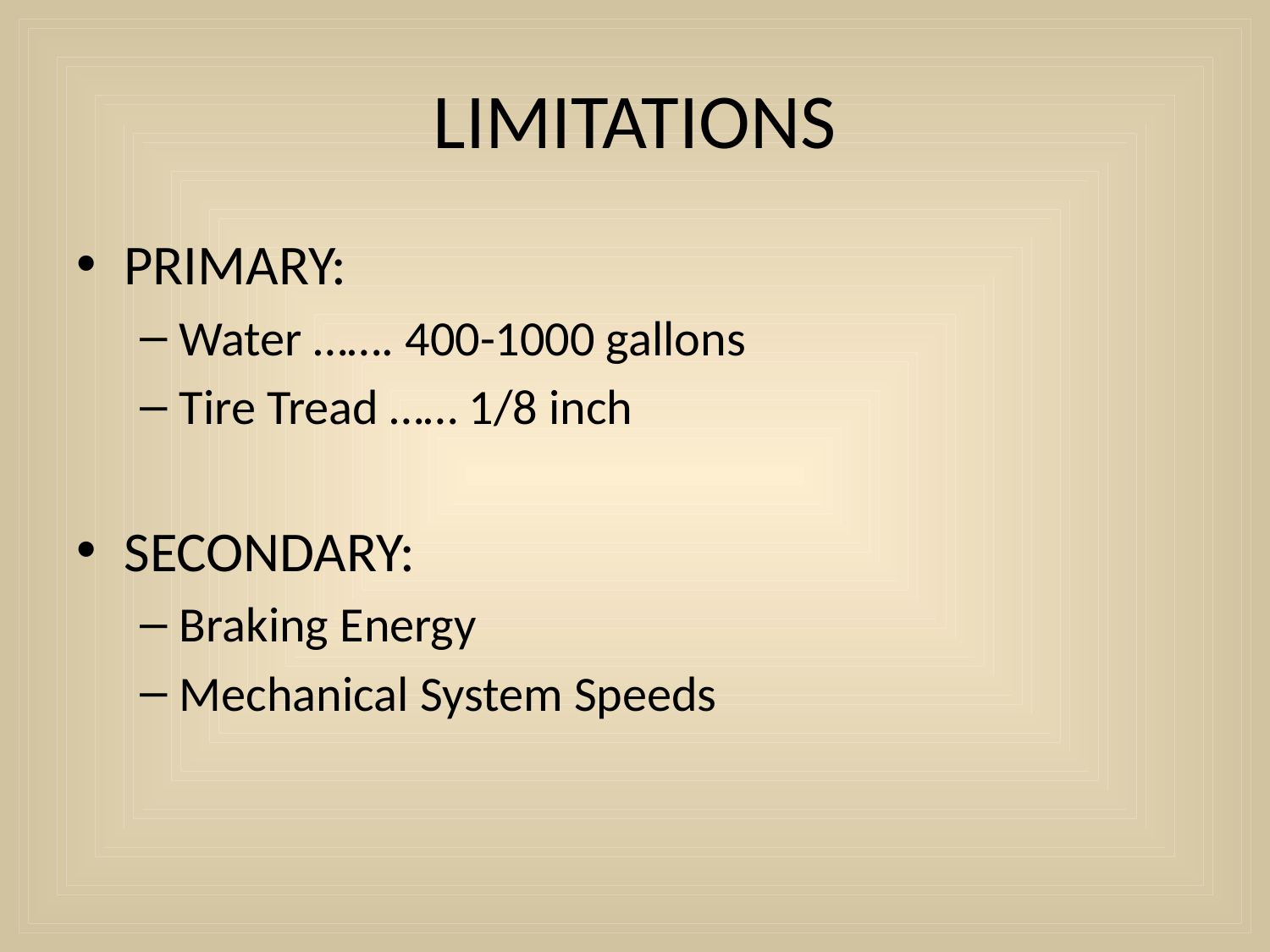

# LIMITATIONS
PRIMARY:
Water ……. 400-1000 gallons
Tire Tread …… 1/8 inch

SECONDARY:
Braking Energy
Mechanical System Speeds